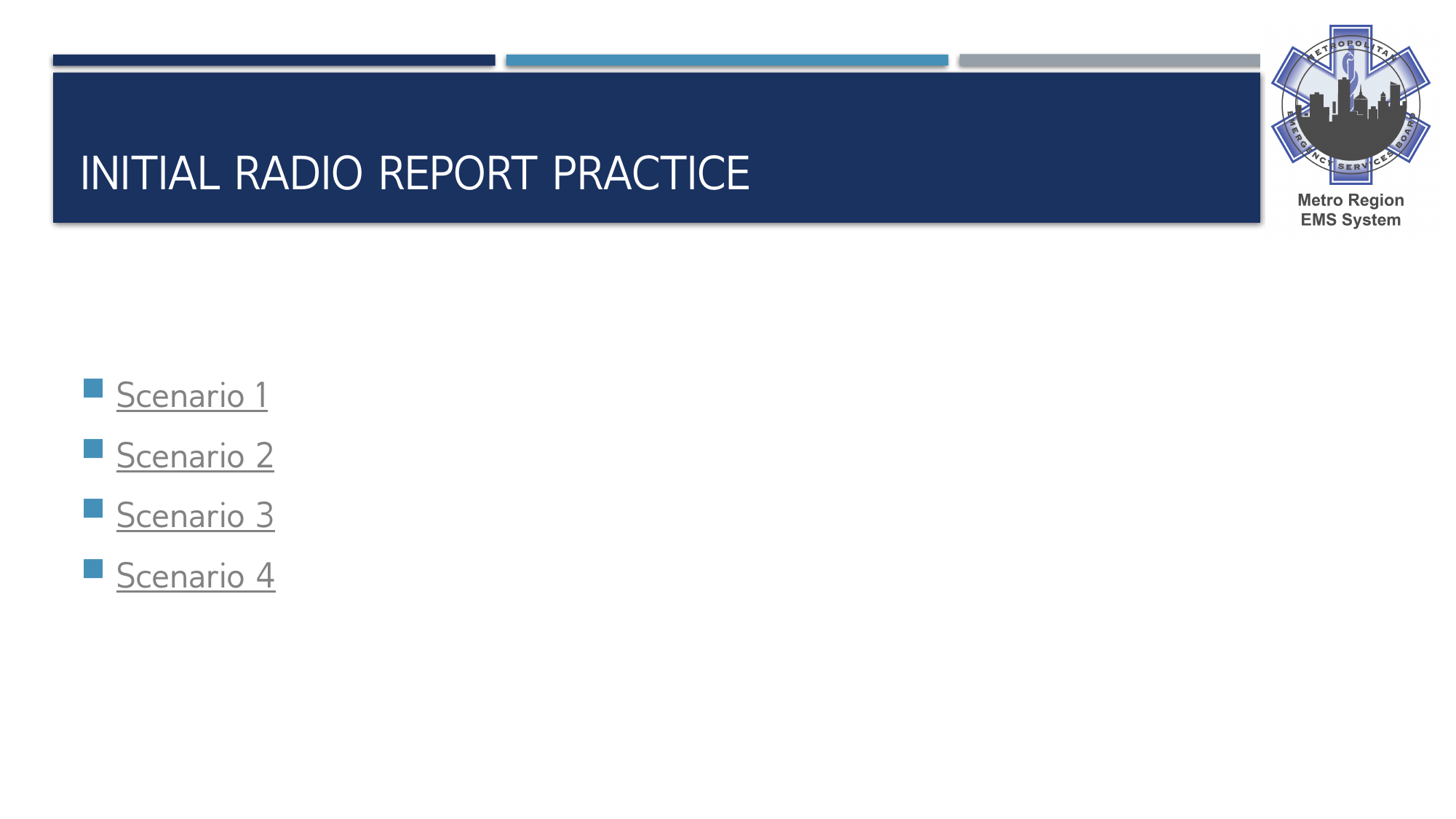

# Initial Radio Report Practice
Scenario 1
Scenario 2
Scenario 3
Scenario 4